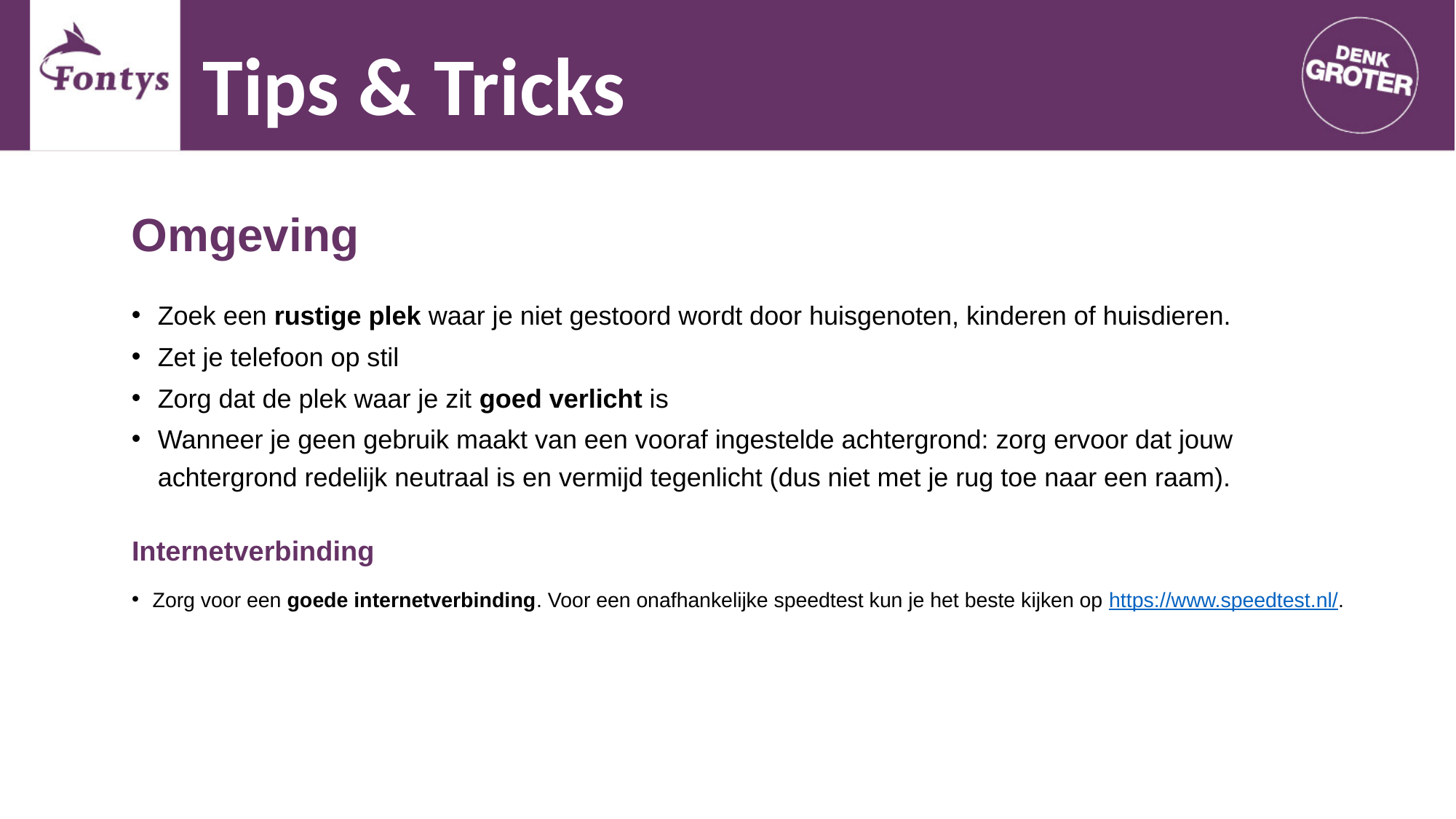

Tips & Tricks
Omgeving
Zoek een rustige plek waar je niet gestoord wordt door huisgenoten, kinderen of huisdieren.
Zet je telefoon op stil
Zorg dat de plek waar je zit goed verlicht is
Wanneer je geen gebruik maakt van een vooraf ingestelde achtergrond: zorg ervoor dat jouw achtergrond redelijk neutraal is en vermijd tegenlicht (dus niet met je rug toe naar een raam).

Internetverbinding
Zorg voor een goede internetverbinding. Voor een onafhankelijke speedtest kun je het beste kijken op https://www.speedtest.nl/.